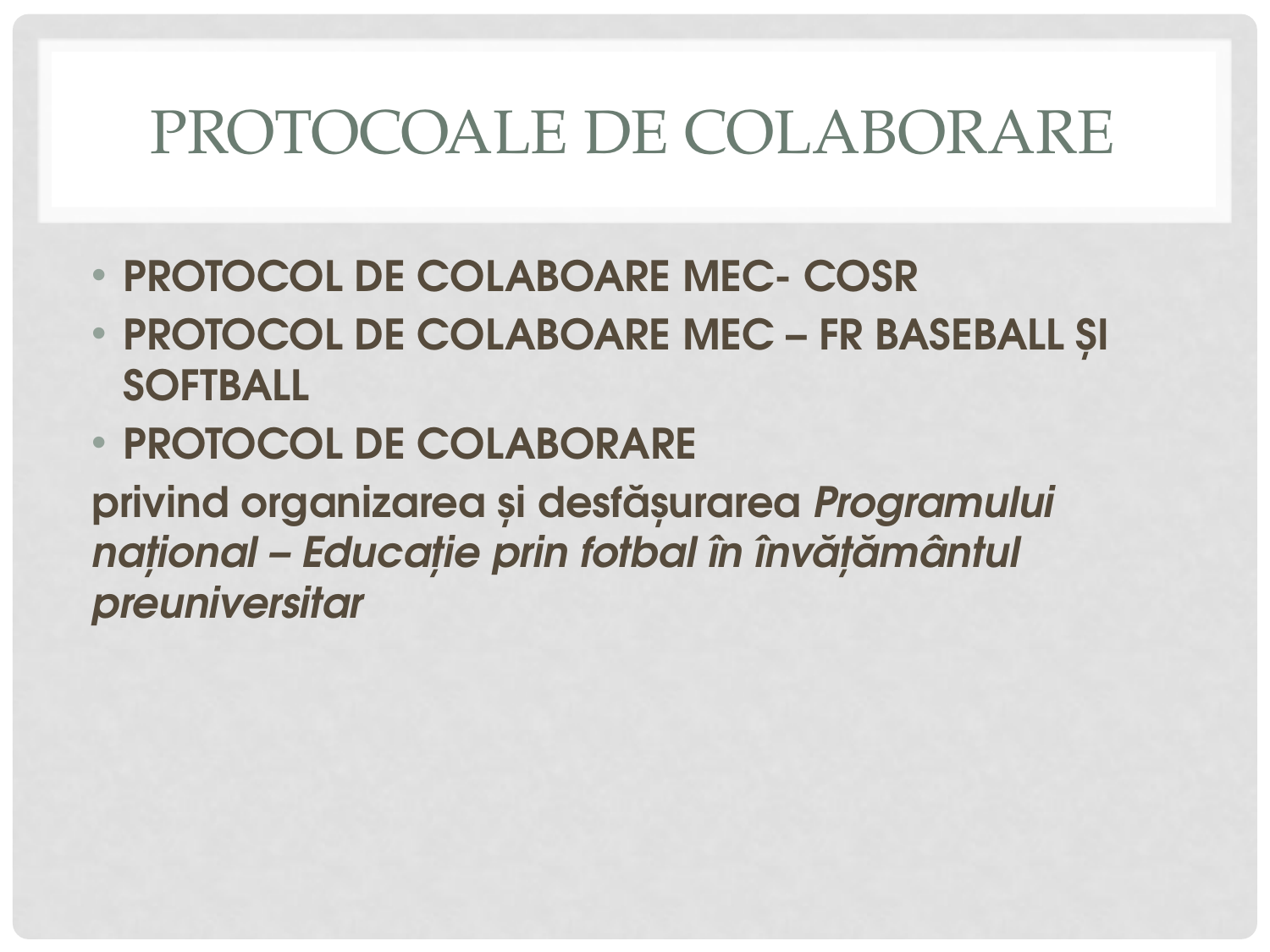

# Protocoale de colaborare
PROTOCOL DE COLABOARE MEC- COSR
PROTOCOL DE COLABOARE MEC – FR BASEBALL ȘI SOFTBALL
PROTOCOL DE COLABORARE
privind organizarea și desfășurarea Programului național – Educație prin fotbal în învățământul preuniversitar